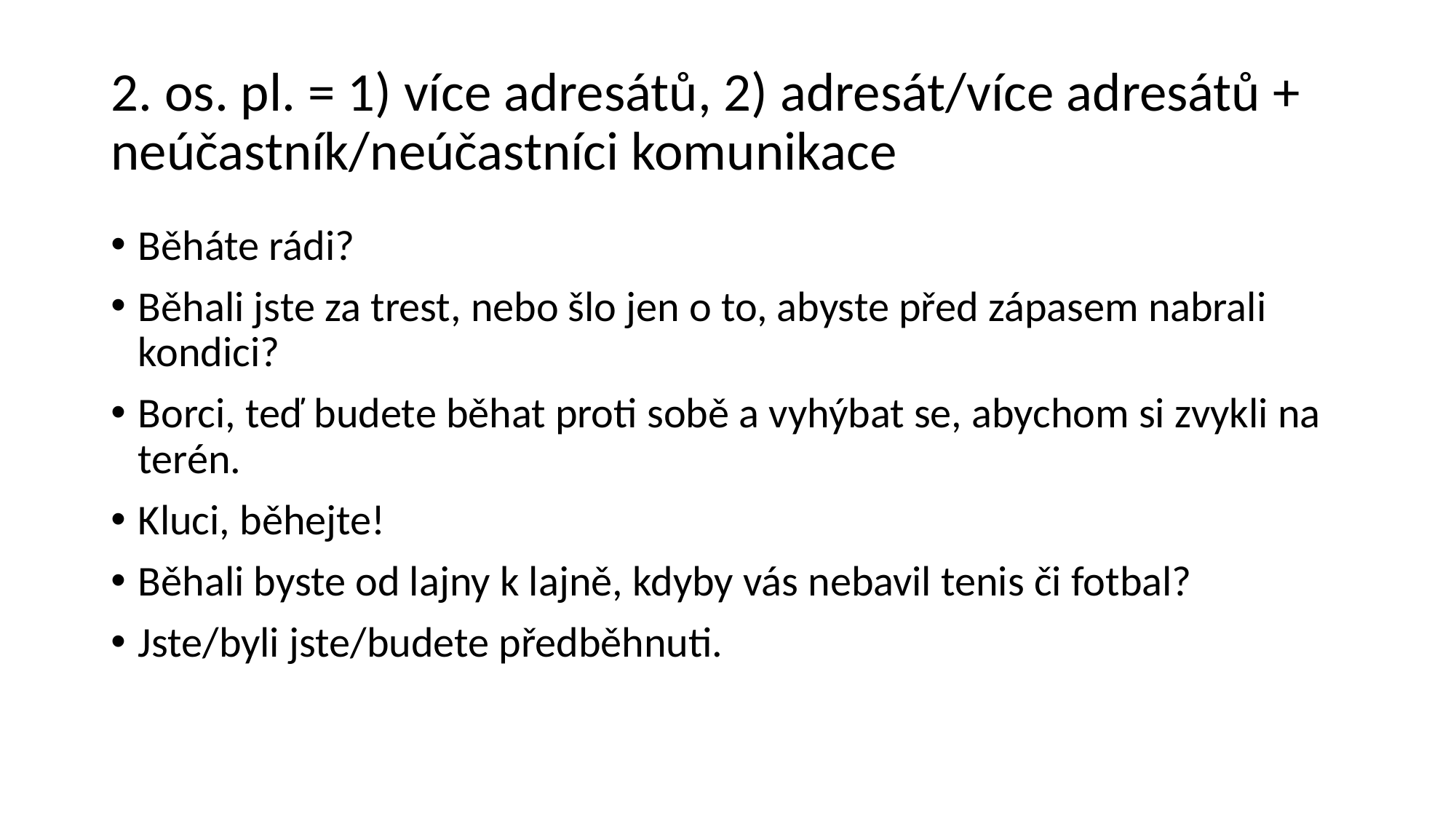

# 2. os. pl. = 1) více adresátů, 2) adresát/více adresátů + neúčastník/neúčastníci komunikace
Běháte rádi?
Běhali jste za trest, nebo šlo jen o to, abyste před zápasem nabrali kondici?
Borci, teď budete běhat proti sobě a vyhýbat se, abychom si zvykli na terén.
Kluci, běhejte!
Běhali byste od lajny k lajně, kdyby vás nebavil tenis či fotbal?
Jste/byli jste/budete předběhnuti.